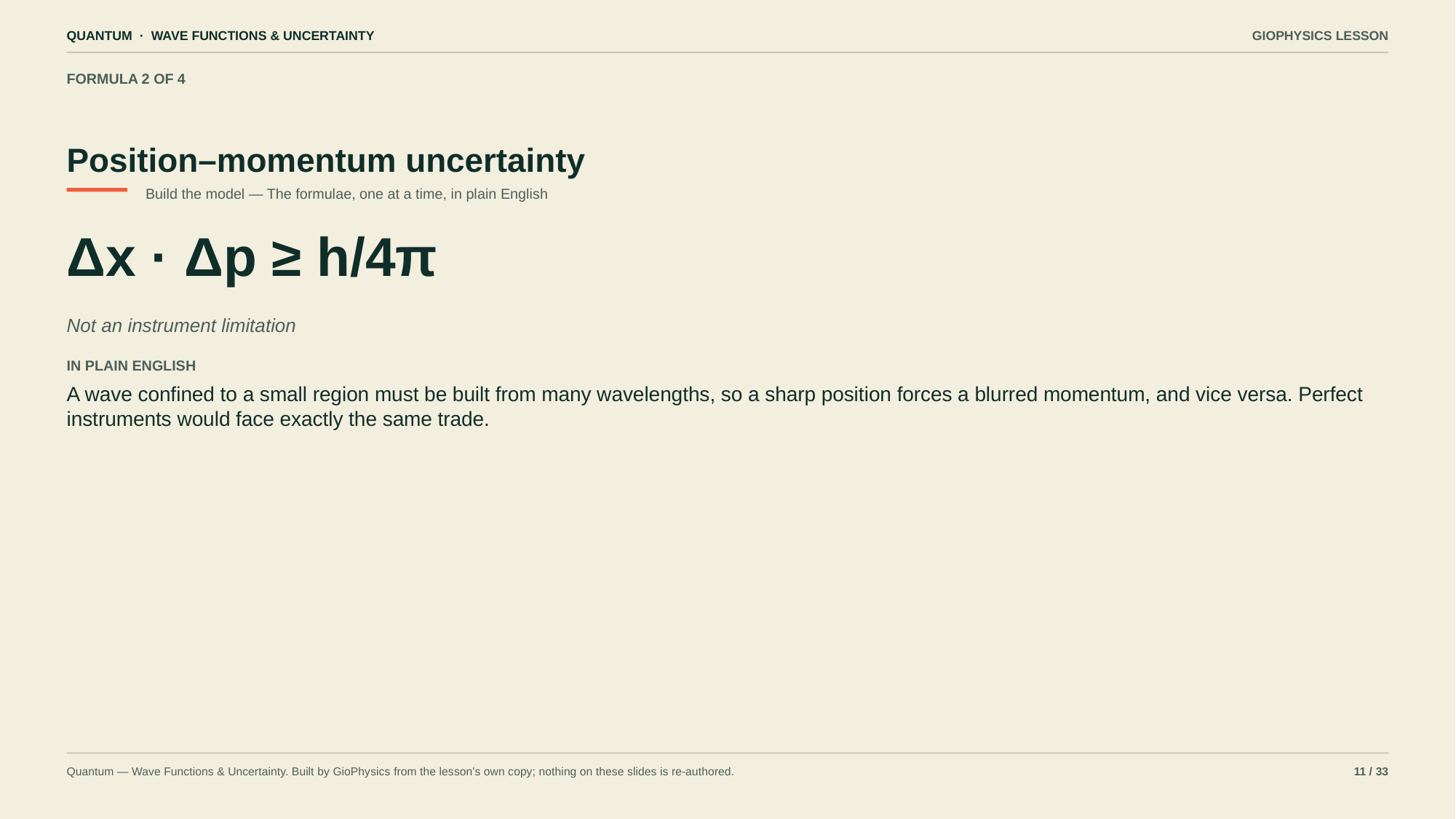

QUANTUM  ·  WAVE FUNCTIONS & UNCERTAINTY
GIOPHYSICS LESSON

FORMULA 2 OF 4
Position–momentum uncertainty
Build the model — The formulae, one at a time, in plain English

Δx · Δp ≥ h/4π
Not an instrument limitation
IN PLAIN ENGLISH
A wave confined to a small region must be built from many wavelengths, so a sharp position forces a blurred momentum, and vice versa. Perfect instruments would face exactly the same trade.

Quantum — Wave Functions & Uncertainty. Built by GioPhysics from the lesson's own copy; nothing on these slides is re-authored.
11 / 33